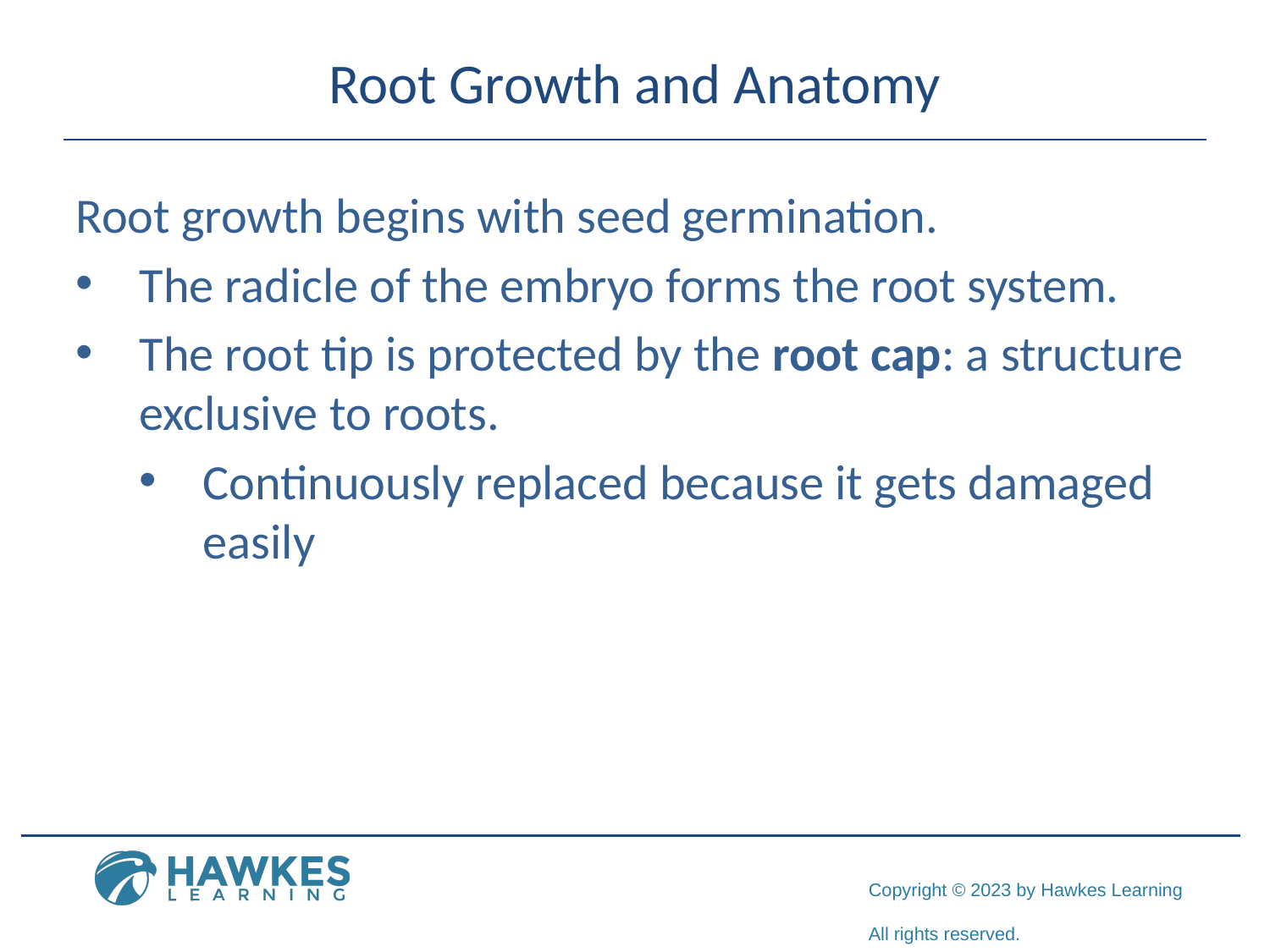

# Root Growth and Anatomy
Root growth begins with seed germination.
The radicle of the embryo forms the root system.
The root tip is protected by the root cap: a structure exclusive to roots.
Continuously replaced because it gets damaged easily